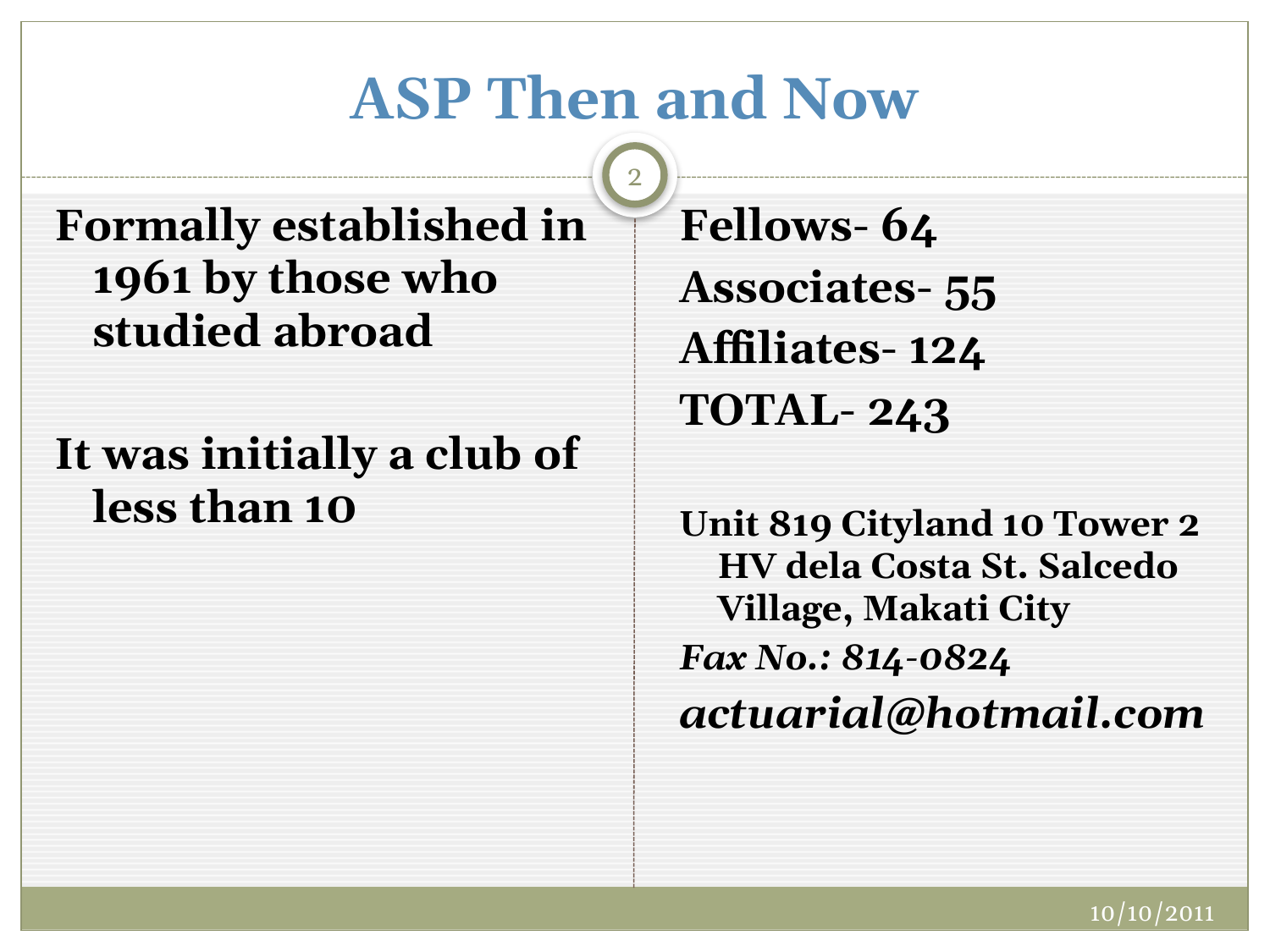

# ASP Then and Now
2
Formally established in 1961 by those who studied abroad

It was initially a club of less than 10

Fellows- 64
Associates- 55
Affiliates- 124
TOTAL- 243

Unit 819 Cityland 10 Tower 2 HV dela Costa St. Salcedo Village, Makati City
Fax No.: 814-0824
actuarial@hotmail.com

10/10/2011